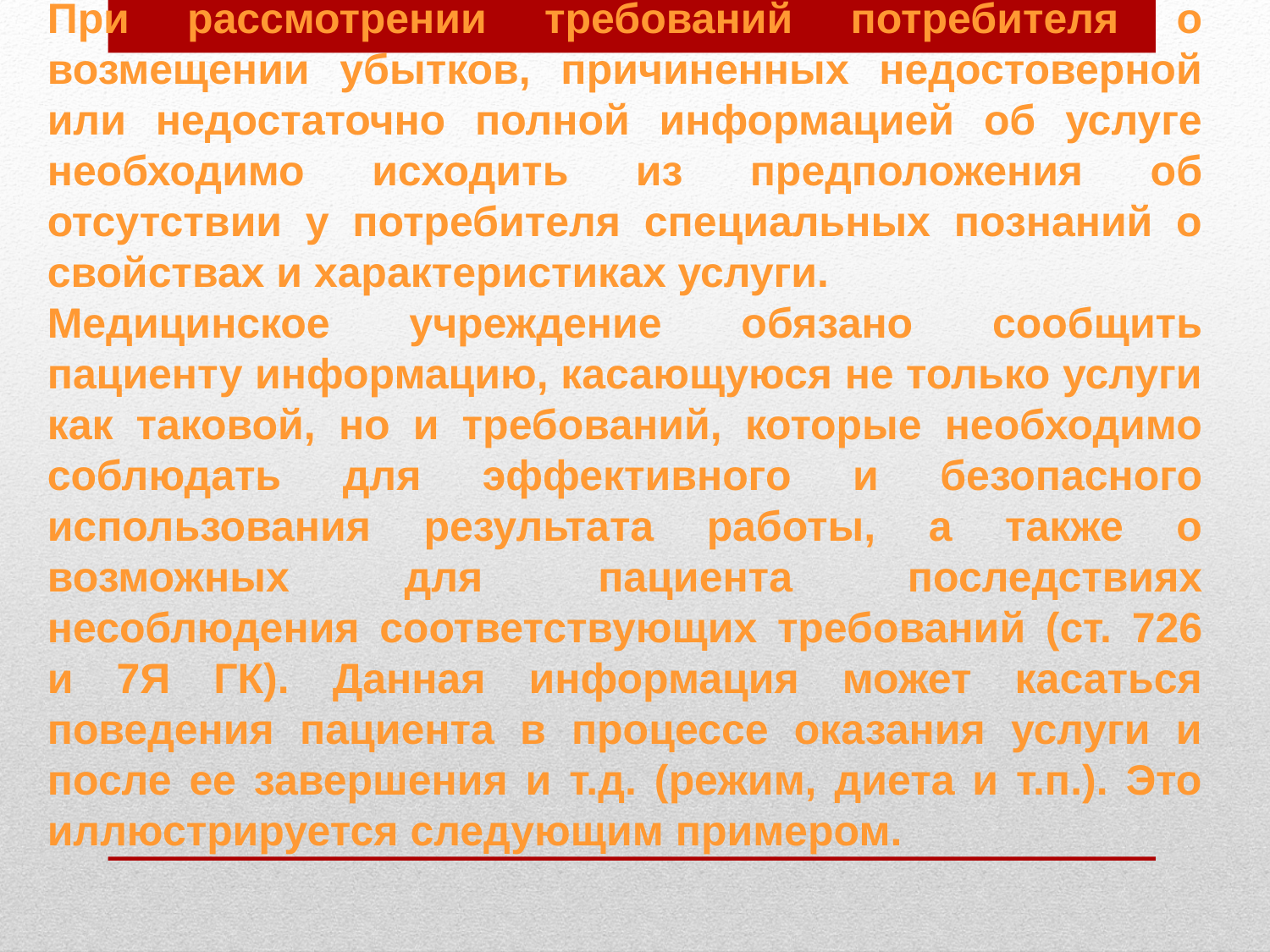

При рассмотрении требований потребителя о возмещении убытков, причиненных недостоверной или недостаточно полной информацией об услуге необходимо исходить из предположения об отсутствии у потребителя специальных познаний о свойствах и характеристиках услуги.
Медицинское учреждение обязано сообщить пациенту информацию, касающуюся не только услуги как таковой, но и требований, которые необходимо соблюдать для эффективного и безопасного использования результата работы, а также о возможных для пациента последствиях несоблюдения соответствующих требований (ст. 726 и 7Я ГК). Данная информация может касаться поведения пациента в процессе оказания услуги и после ее завершения и т.д. (режим, диета и т.п.). Это иллюстрируется следующим примером.